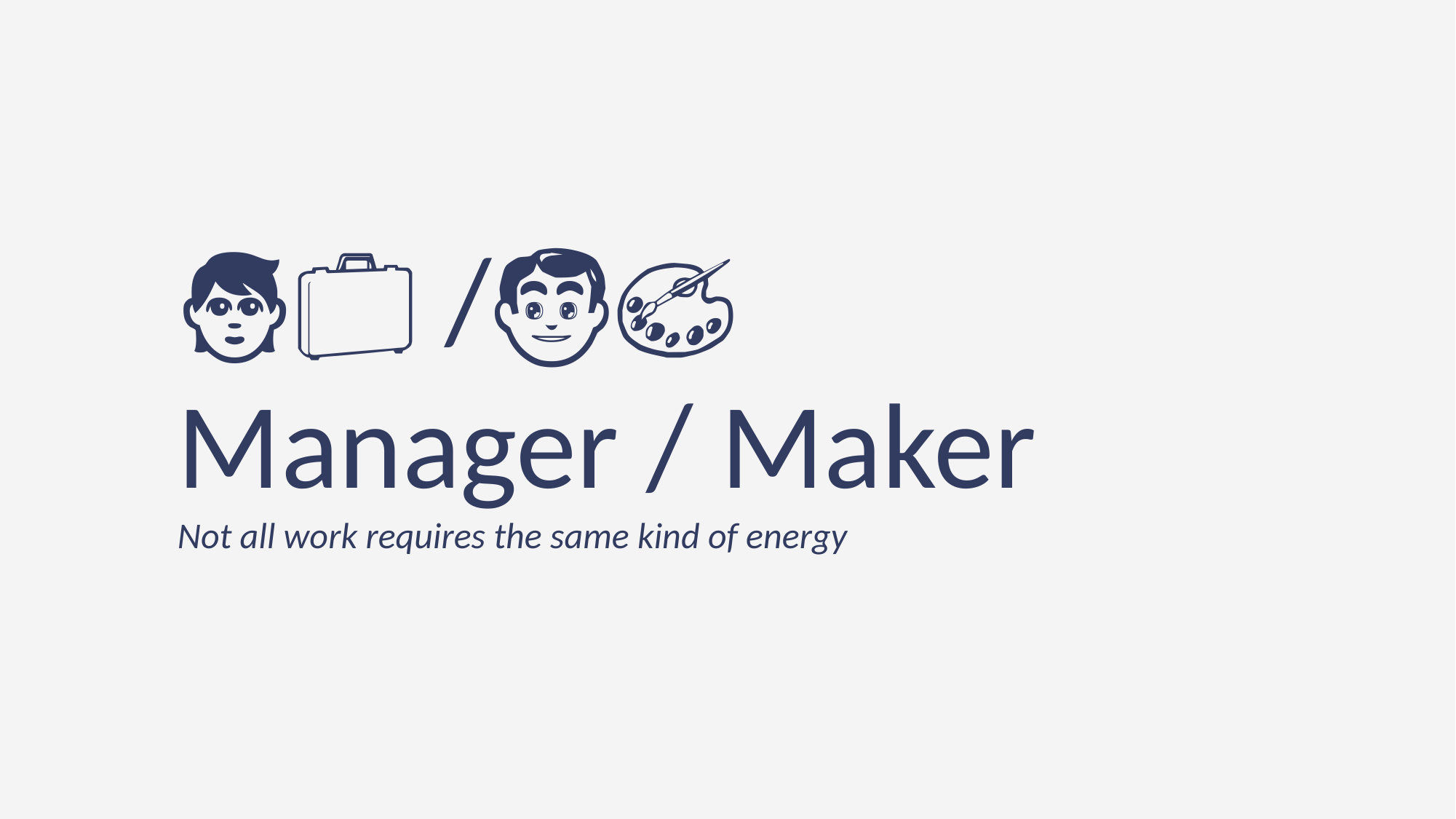

🧑‍💼 /👨‍🎨
Manager / Maker
Not all work requires the same kind of energy